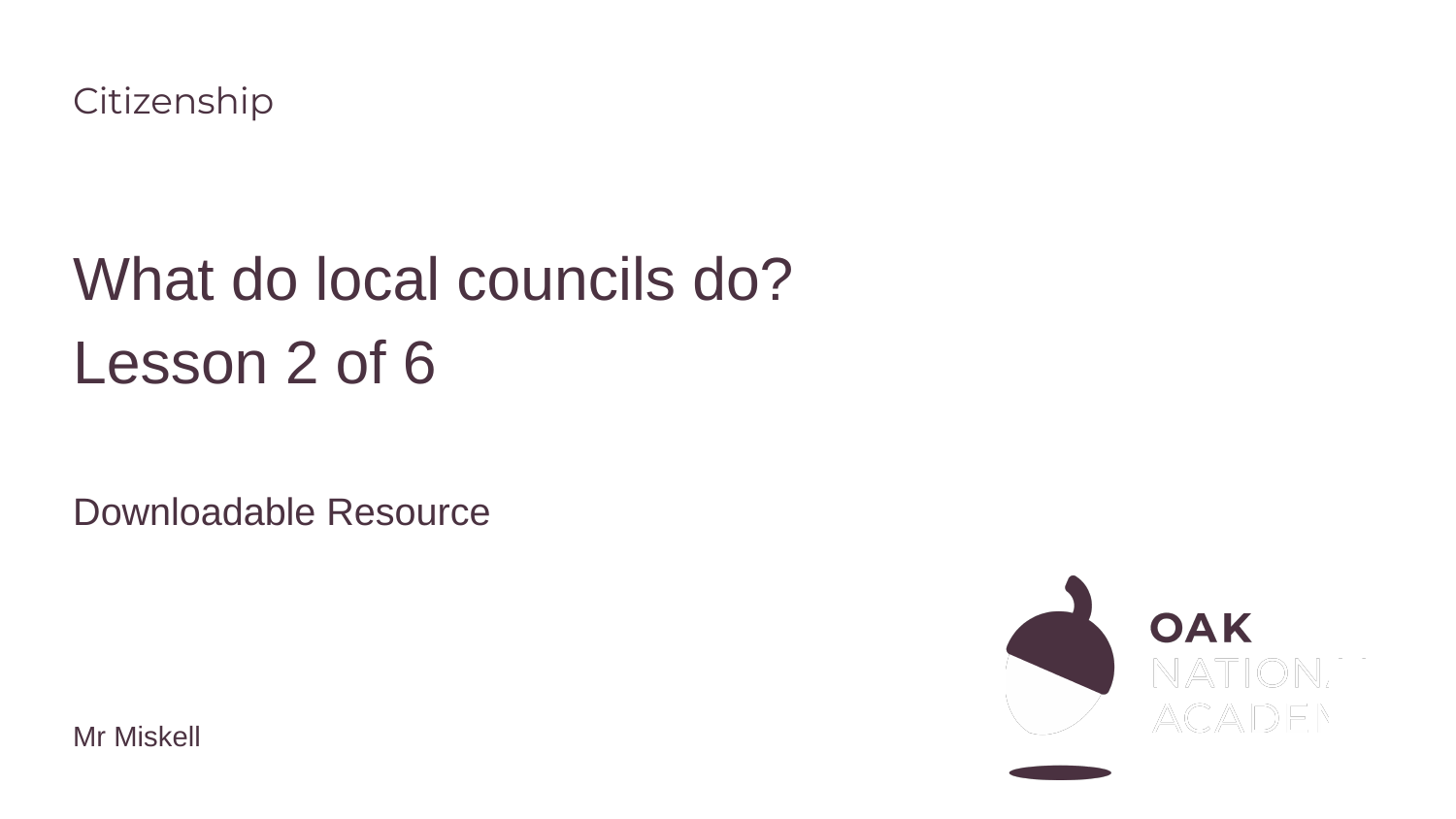

Citizenship
# What do local councils do?
Lesson 2 of 6

Downloadable Resource

Mr Miskell